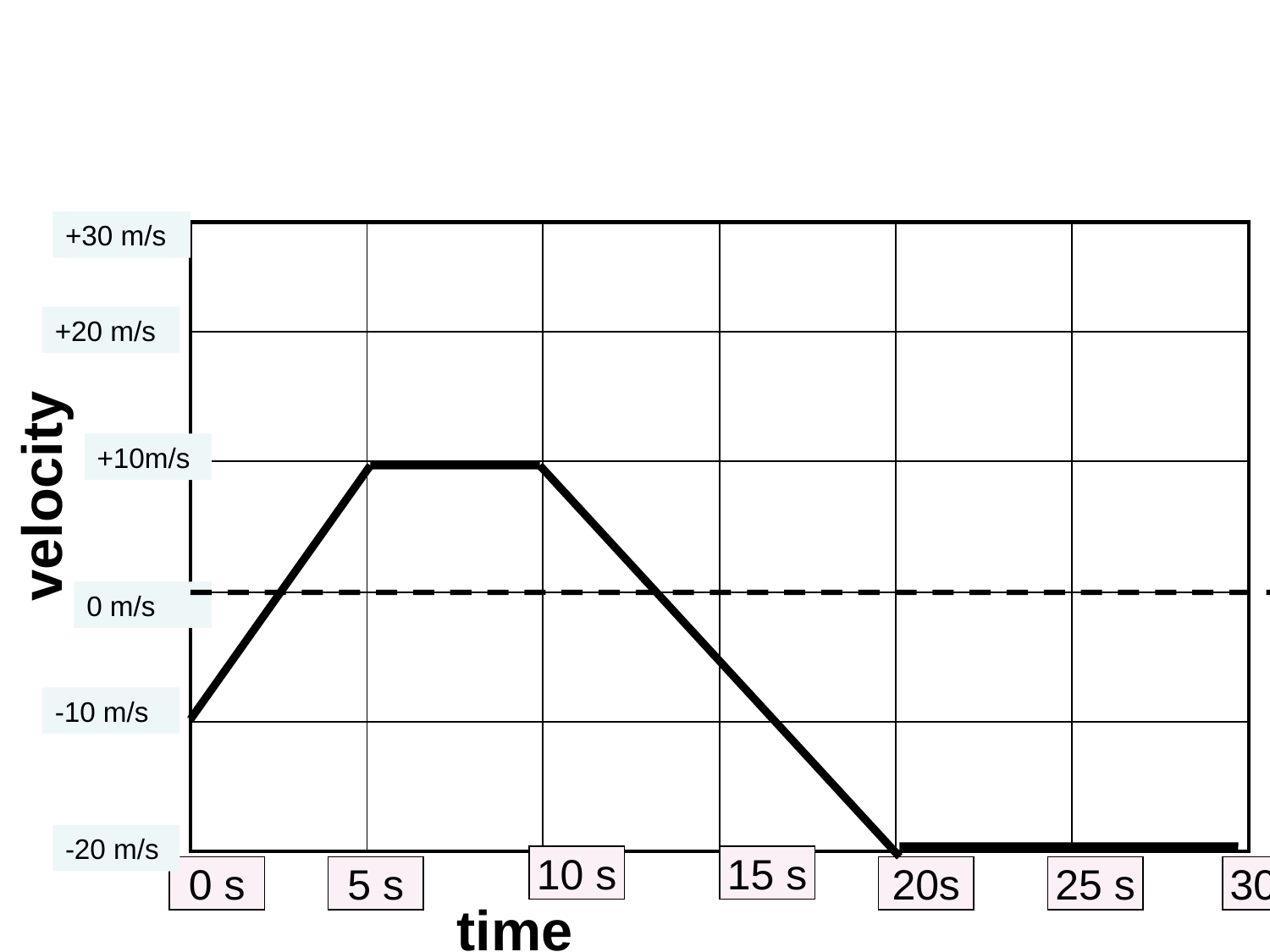

+30 m/s
|  |  |  |  |  |  |
| --- | --- | --- | --- | --- | --- |
|  |  |  |  |  |  |
|  |  |  |  |  |  |
|  |  |  |  |  |  |
|  |  |  |  |  |  |
+20 m/s
+10m/s
velocity

0 m/s

-10 m/s
-20 m/s
10 s
15 s

0 s
5 s
20s
25 s
30 s
time